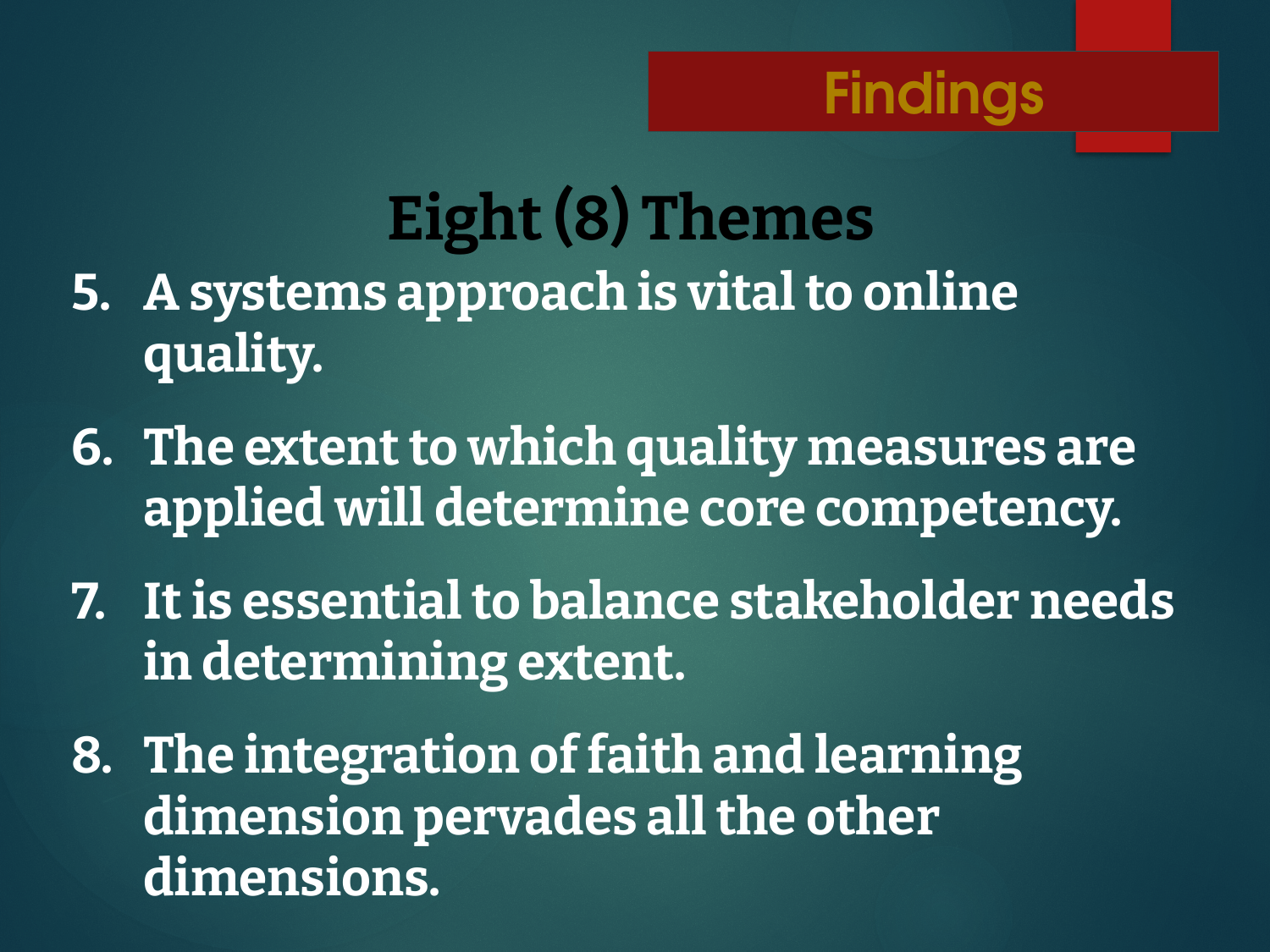

Findings
Eight (8) Themes
A systems approach is vital to online quality.
The extent to which quality measures are applied will determine core competency.
It is essential to balance stakeholder needs in determining extent.
The integration of faith and learning dimension pervades all the other dimensions.